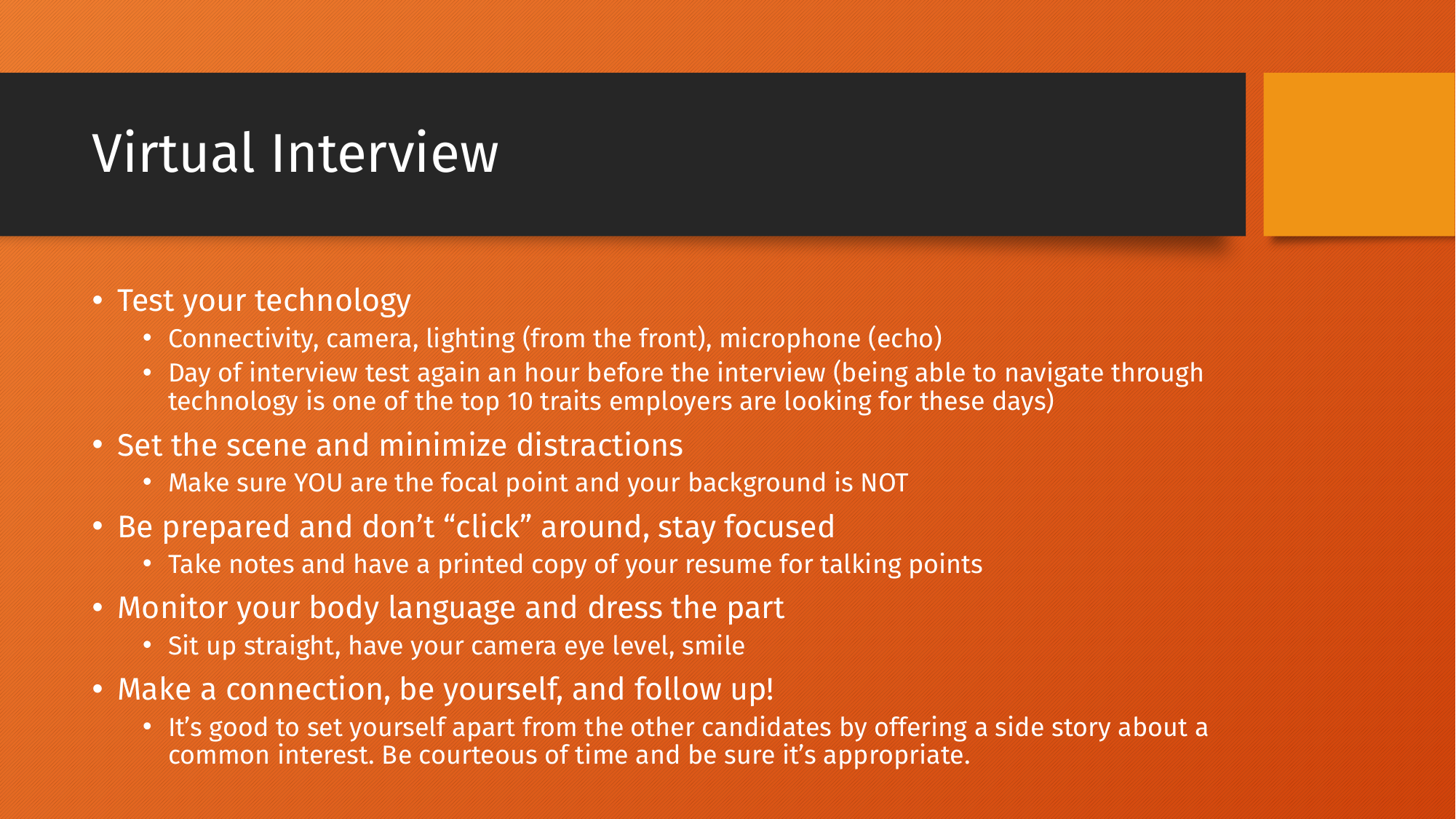

# Virtual Interview
Test your technology
Connectivity, camera, lighting (from the front), microphone (echo)
Day of interview test again an hour before the interview (being able to navigate through technology is one of the top 10 traits employers are looking for these days)
Set the scene and minimize distractions
Make sure YOU are the focal point and your background is NOT
Be prepared and don’t “click” around, stay focused
Take notes and have a printed copy of your resume for talking points
Monitor your body language and dress the part
Sit up straight, have your camera eye level, smile
Make a connection, be yourself, and follow up!
It’s good to set yourself apart from the other candidates by offering a side story about a common interest. Be courteous of time and be sure it’s appropriate.